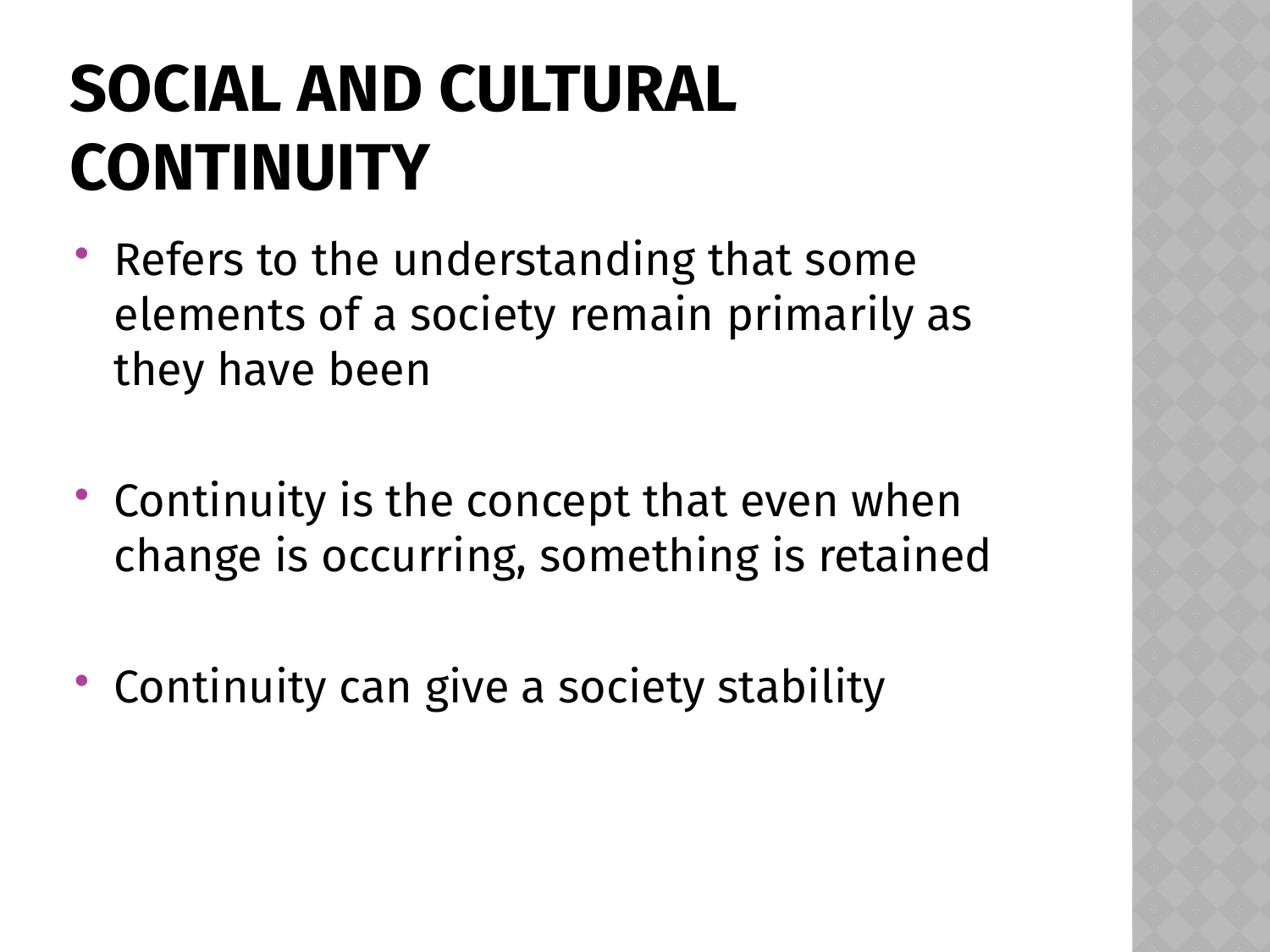

# Social and Cultural Continuity
Refers to the understanding that some elements of a society remain primarily as they have been

Continuity is the concept that even when change is occurring, something is retained

Continuity can give a society stability